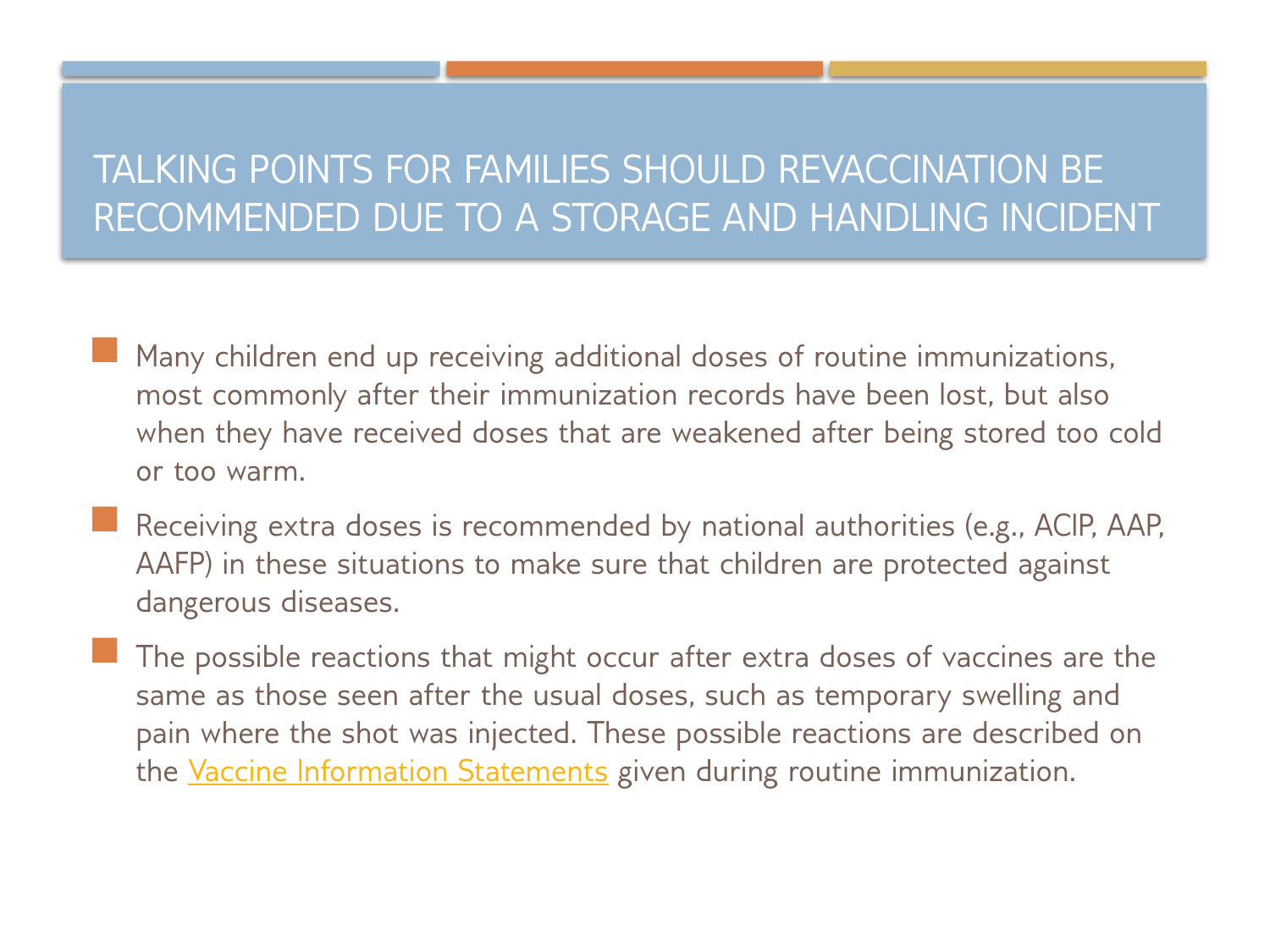

# Talking Points for families should revaccination be recommended due to a storage and handling incident
Many children end up receiving additional doses of routine immunizations, most commonly after their immunization records have been lost, but also when they have received doses that are weakened after being stored too cold or too warm.
Receiving extra doses is recommended by national authorities (e.g., ACIP, AAP, AAFP) in these situations to make sure that children are protected against dangerous diseases.
The possible reactions that might occur after extra doses of vaccines are the same as those seen after the usual doses, such as temporary swelling and pain where the shot was injected. These possible reactions are described on the Vaccine Information Statements given during routine immunization.